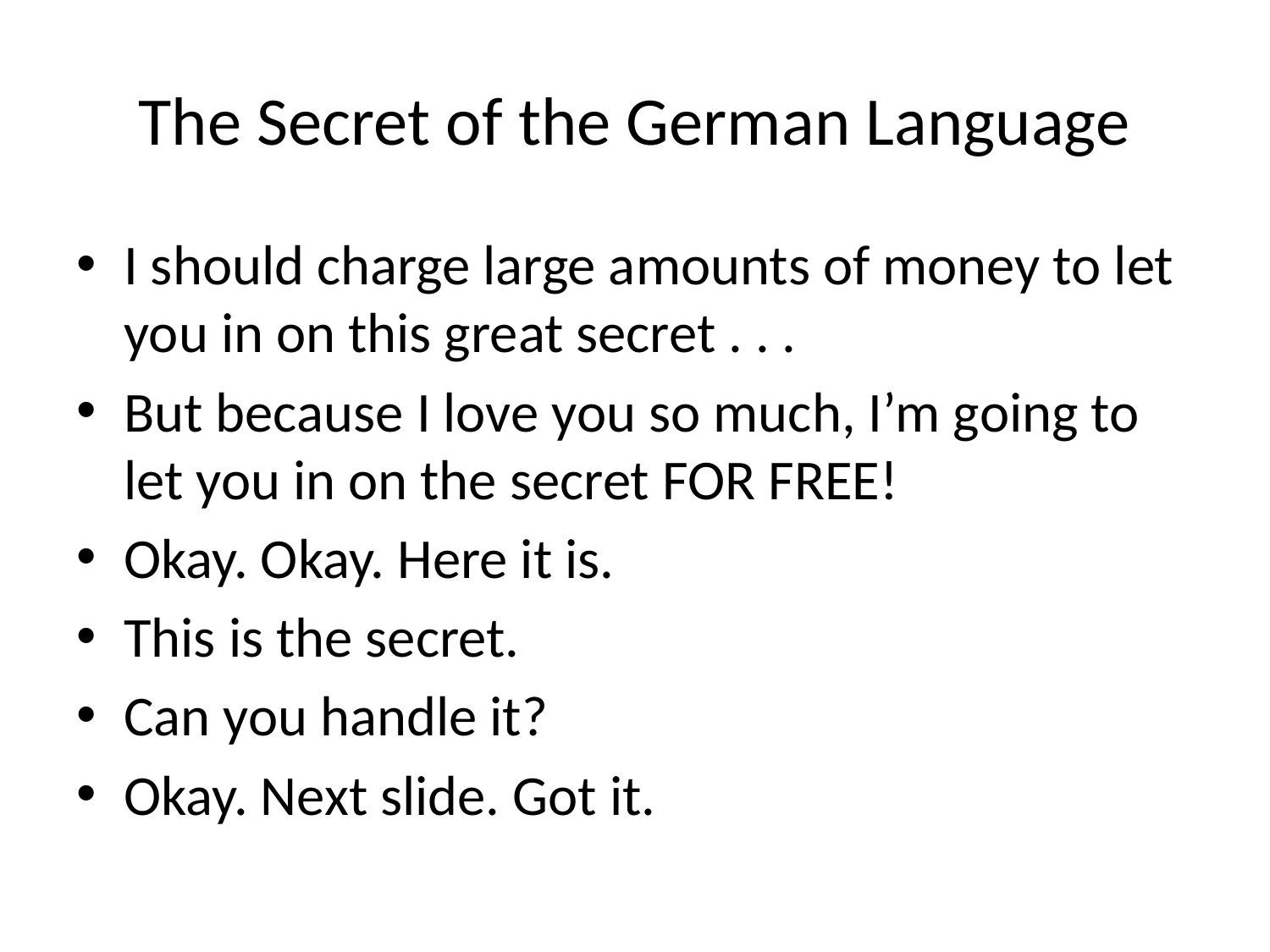

# The Secret of the German Language
I should charge large amounts of money to let you in on this great secret . . .
But because I love you so much, I’m going to let you in on the secret FOR FREE!
Okay. Okay. Here it is.
This is the secret.
Can you handle it?
Okay. Next slide. Got it.